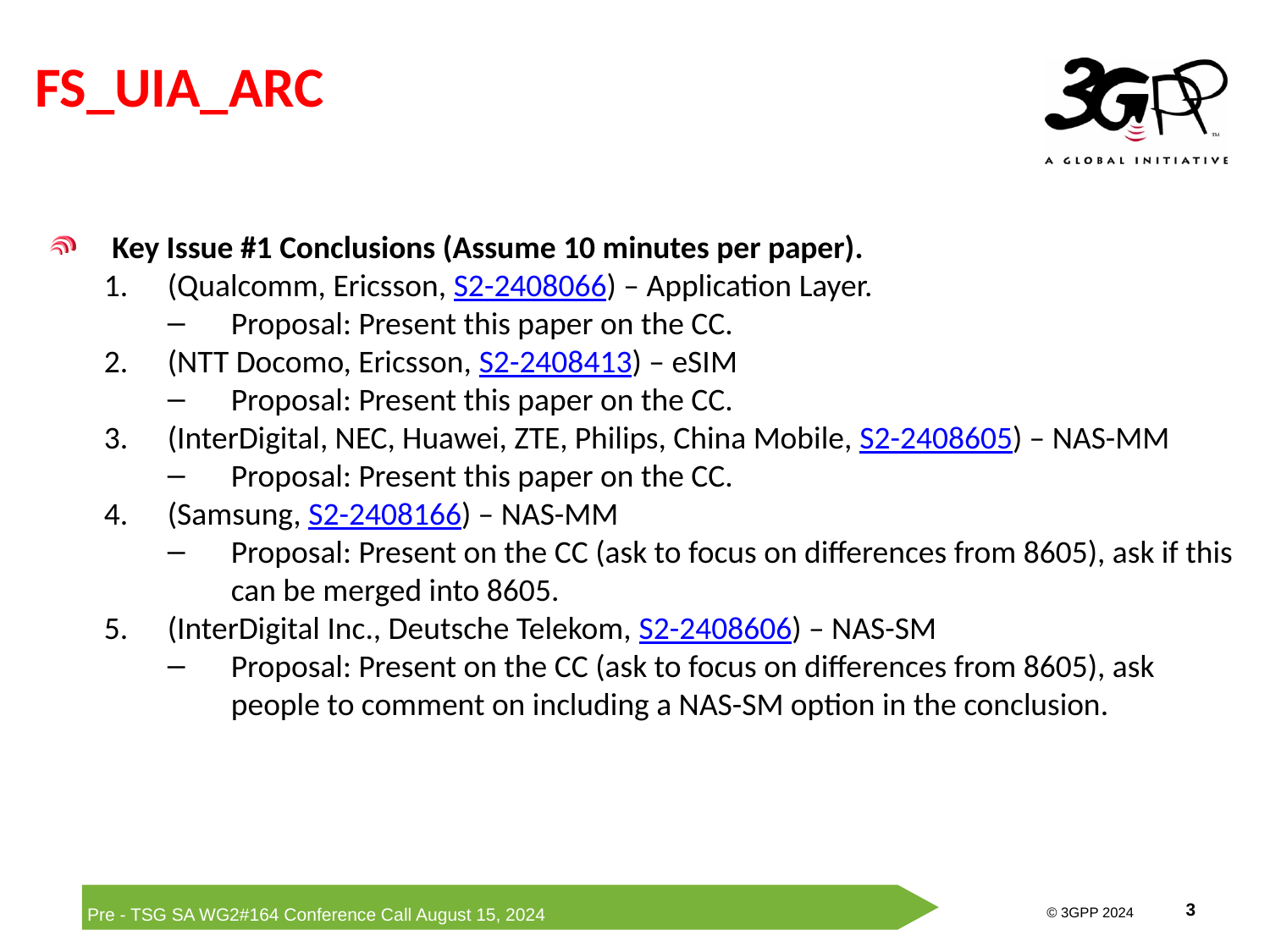

# FS_UIA_ARC
Key Issue #1 Conclusions (Assume 10 minutes per paper).
(Qualcomm, Ericsson, S2-2408066) – Application Layer.
Proposal: Present this paper on the CC.
(NTT Docomo, Ericsson, S2-2408413) – eSIM
Proposal: Present this paper on the CC.
(InterDigital, NEC, Huawei, ZTE, Philips, China Mobile, S2-2408605) – NAS-MM
Proposal: Present this paper on the CC.
(Samsung, S2-2408166) – NAS-MM
Proposal: Present on the CC (ask to focus on differences from 8605), ask if this can be merged into 8605.
(InterDigital Inc., Deutsche Telekom, S2-2408606) – NAS-SM
Proposal: Present on the CC (ask to focus on differences from 8605), ask people to comment on including a NAS-SM option in the conclusion.